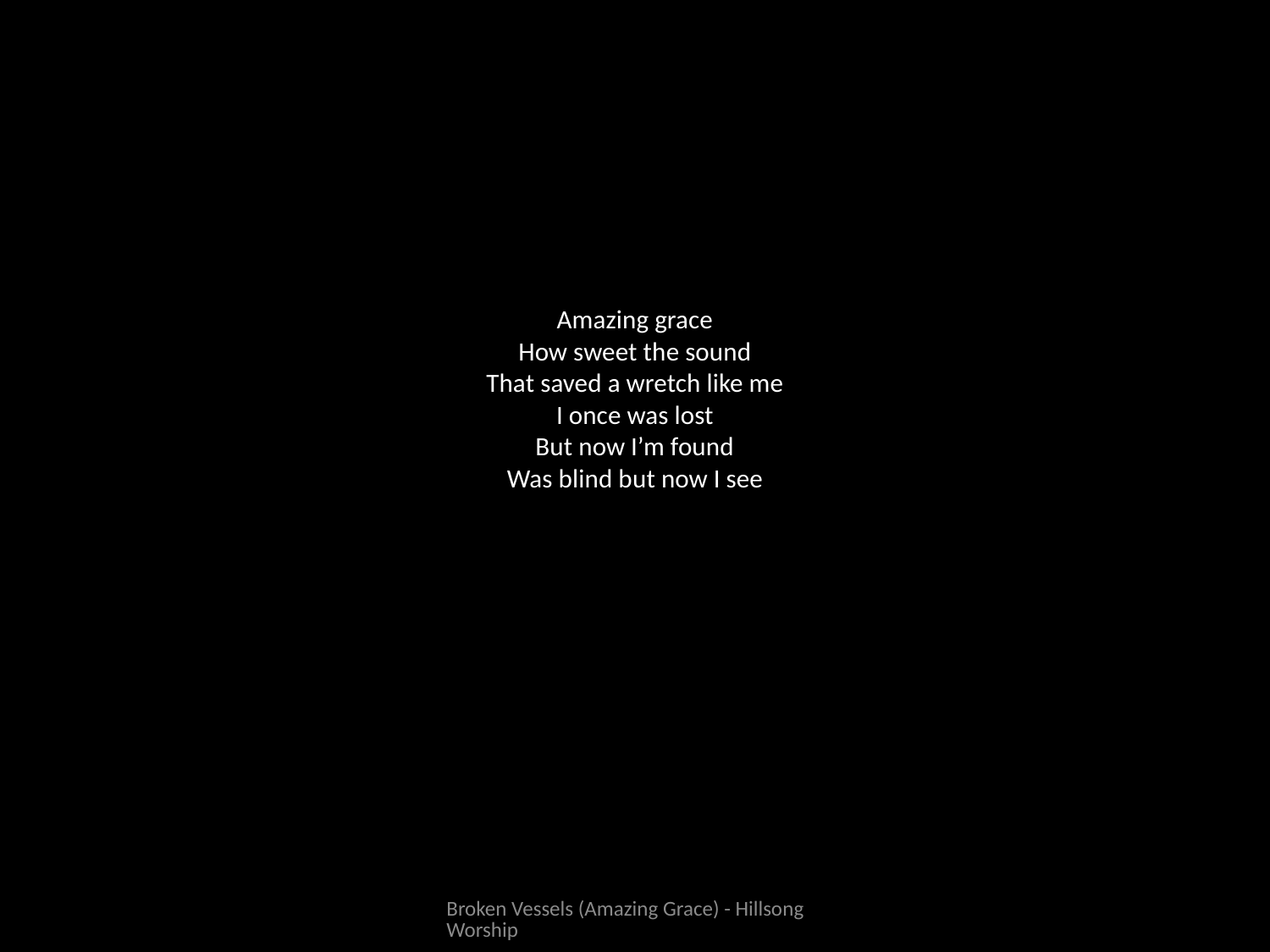

# Amazing grace How sweet the sound That saved a wretch like me I once was lost But now I’m found Was blind but now I see
Broken Vessels (Amazing Grace) - Hillsong Worship